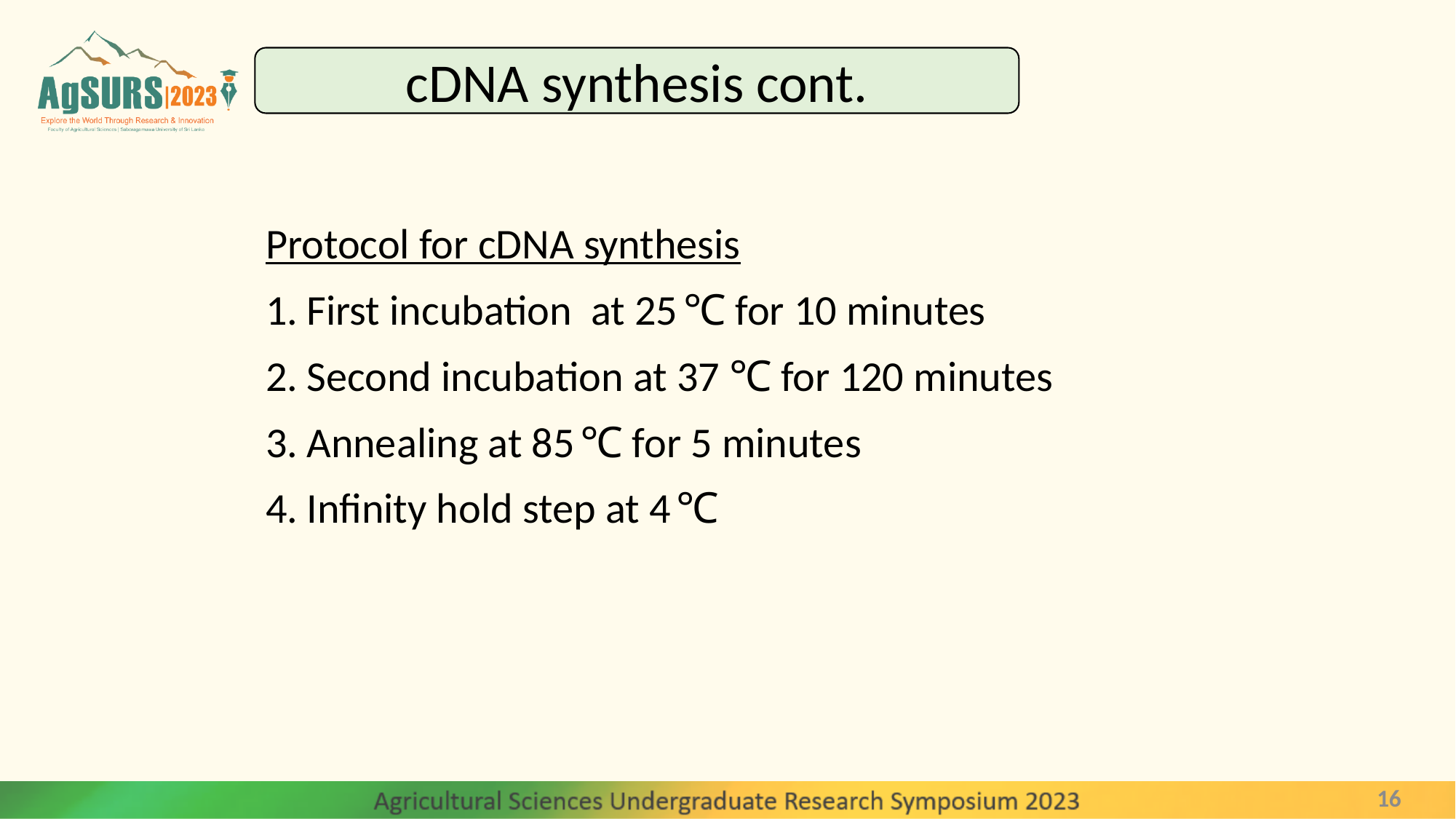

cDNA synthesis cont.
Protocol for cDNA synthesis
First incubation  at 25 ℃ for 10 minutes
Second incubation at 37 ℃ for 120 minutes
Annealing at 85 ℃ for 5 minutes
Infinity hold step at 4 ℃
16